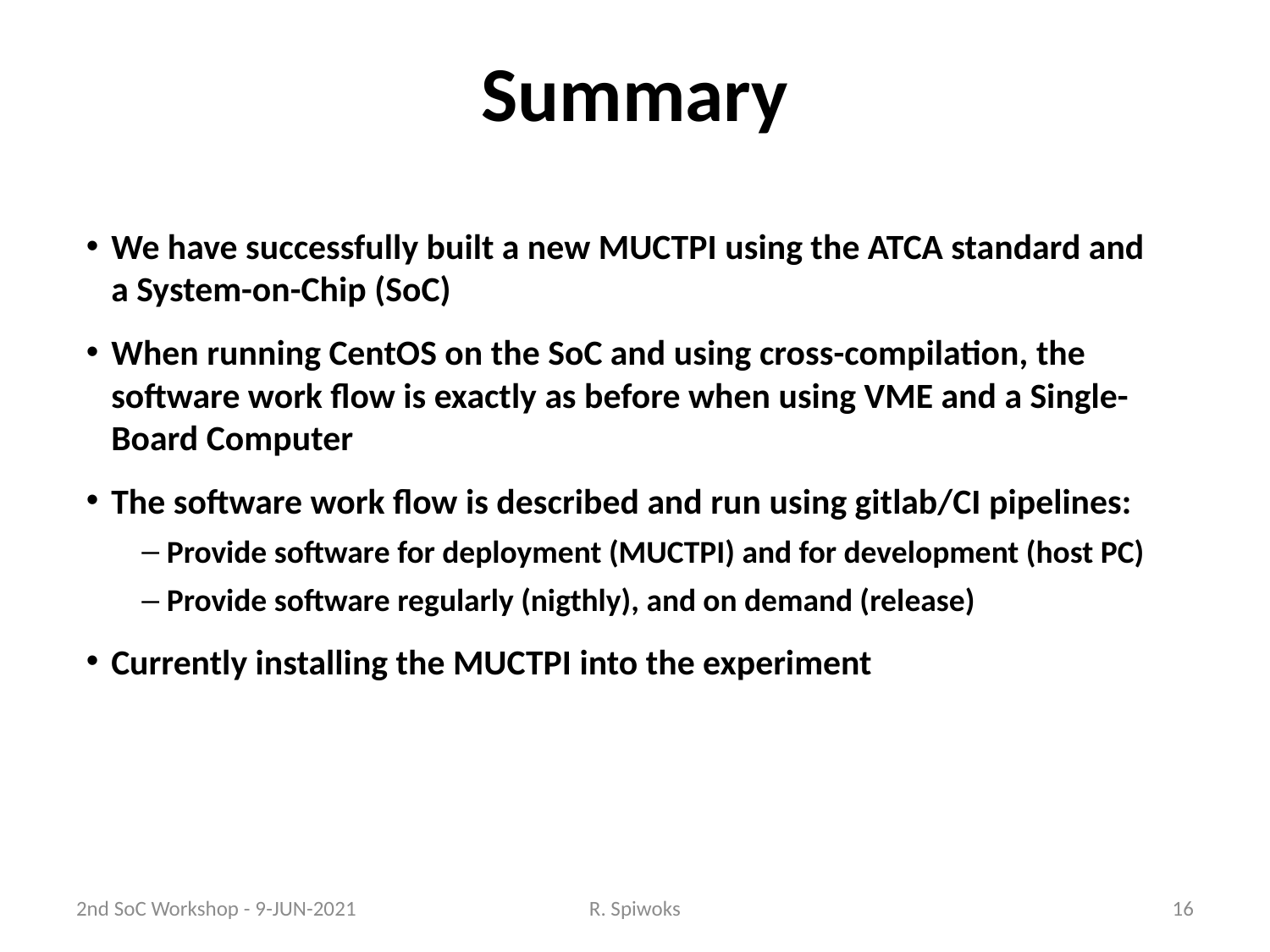

# Summary

We have successfully built a new MUCTPI using the ATCA standard and
a System-on-Chip (SoC)
When running CentOS on the SoC and using cross-compilation, the software work flow is exactly as before when using VME and a Single-Board Computer
The software work flow is described and run using gitlab/CI pipelines:
Provide software for deployment (MUCTPI) and for development (host PC)
Provide software regularly (nigthly), and on demand (release)
Currently installing the MUCTPI into the experiment
2nd SoC Workshop - 9-JUN-2021
R. Spiwoks
16